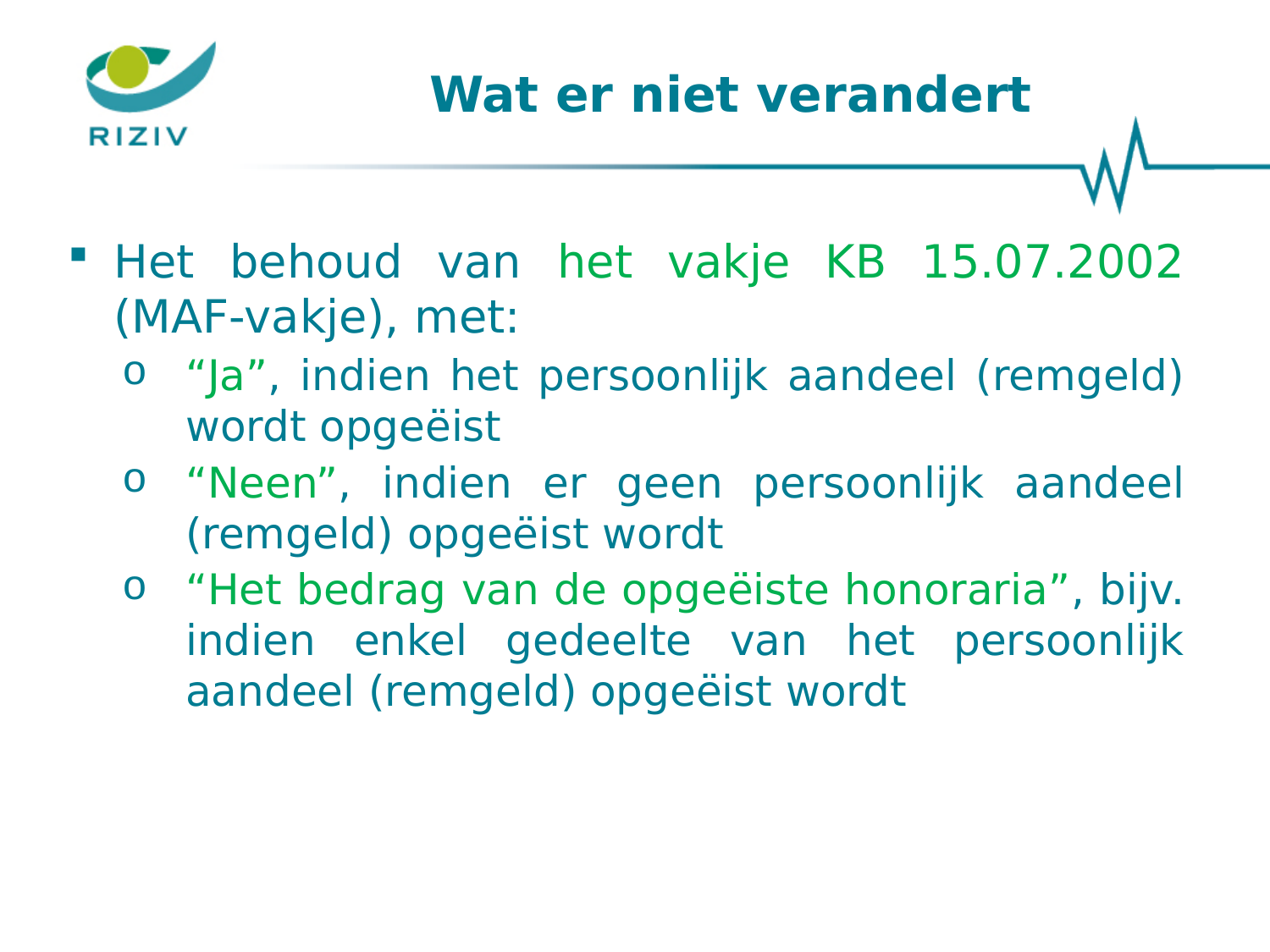

# Wat er niet verandert
Het behoud van het vakje KB 15.07.2002 (MAF-vakje), met:
“Ja”, indien het persoonlijk aandeel (remgeld) wordt opgeëist
“Neen”, indien er geen persoonlijk aandeel (remgeld) opgeëist wordt
“Het bedrag van de opgeëiste honoraria”, bijv. indien enkel gedeelte van het persoonlijk aandeel (remgeld) opgeëist wordt